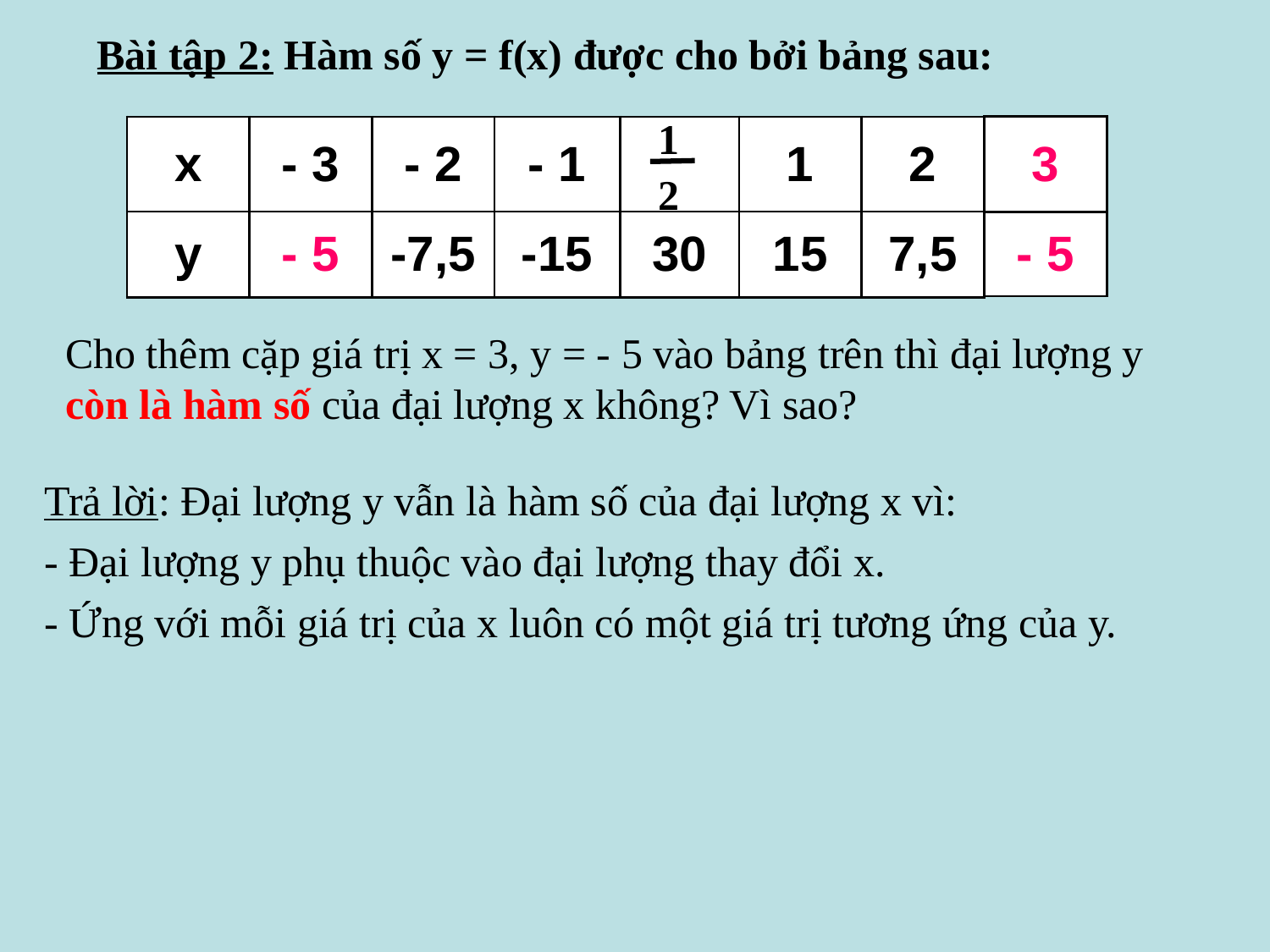

Bài tập 2: Hàm số y = f(x) được cho bởi bảng sau:
1

2
| 3 |
| --- |
| - 5 |
| x | - 3 | - 2 | - 1 |  | 1 | 2 |
| --- | --- | --- | --- | --- | --- | --- |
| y | - 5 | -7,5 | -15 | 30 | 15 | 7,5 |
Cho thêm cặp giá trị x = 3, y = - 5 vào bảng trên thì đại lượng y còn là hàm số của đại lượng x không? Vì sao?

Trả lời: Đại lượng y vẫn là hàm số của đại lượng x vì:
- Đại lượng y phụ thuộc vào đại lượng thay đổi x.
- Ứng với mỗi giá trị của x luôn có một giá trị tương ứng của y.